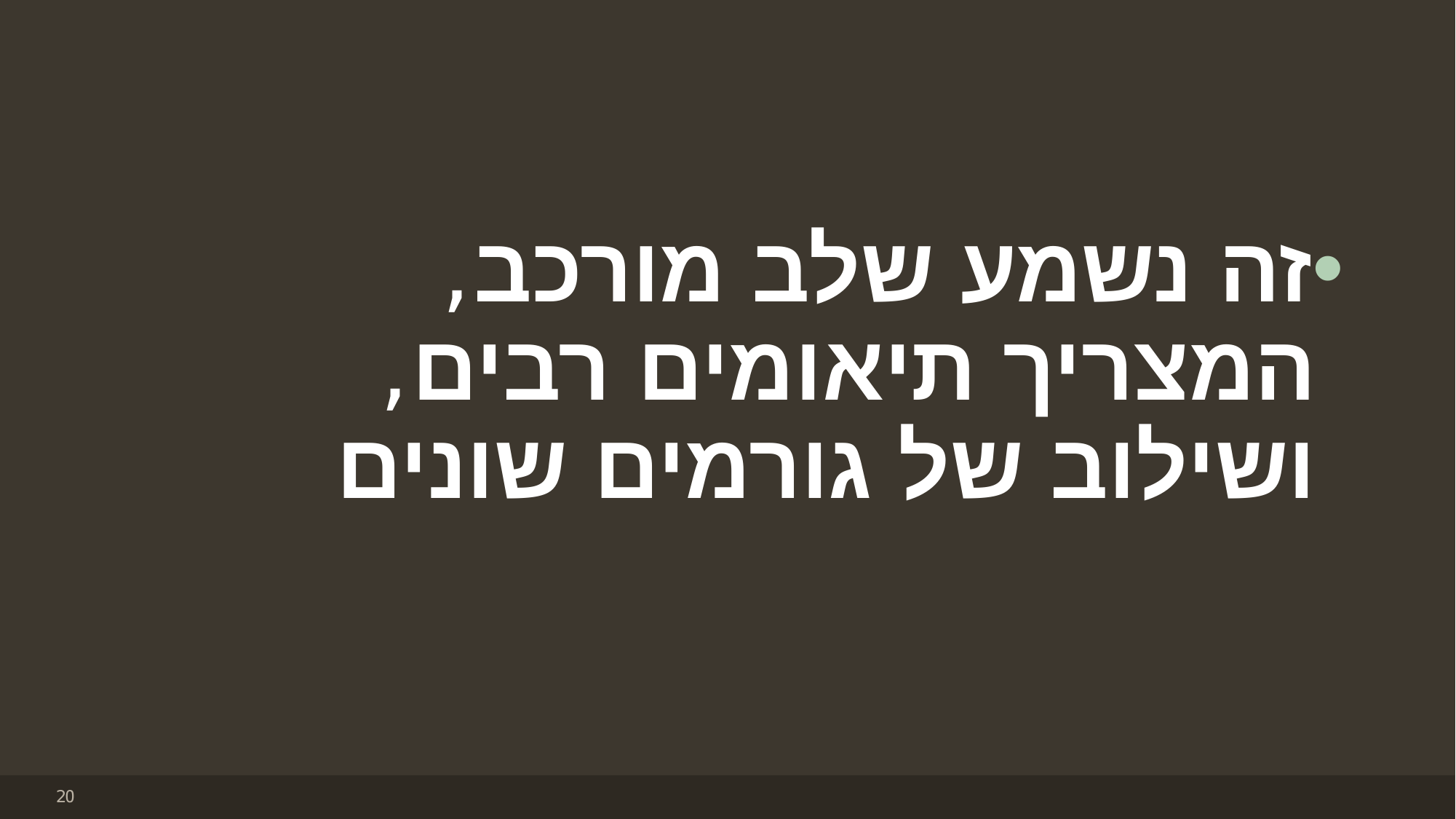

#
זה נשמע שלב מורכב, המצריך תיאומים רבים, ושילוב של גורמים שונים
20